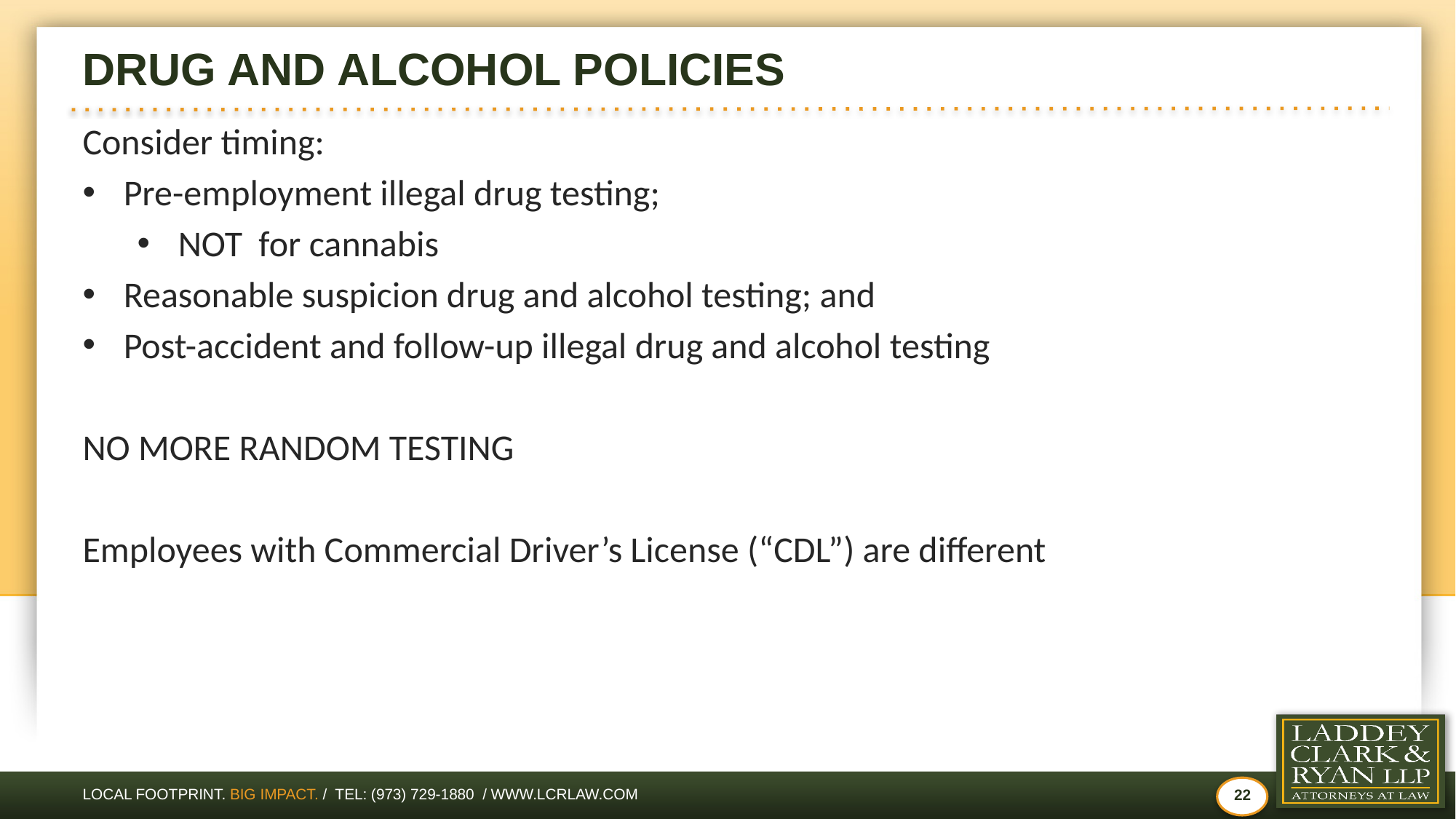

# DRUG AND ALCOHOL POLICIES
Consider timing:
Pre-employment illegal drug testing;
NOT  for cannabis
Reasonable suspicion drug and alcohol testing; and
Post-accident and follow-up illegal drug and alcohol testing

NO MORE RANDOM TESTING

Employees with Commercial Driver’s License (“CDL”) are different